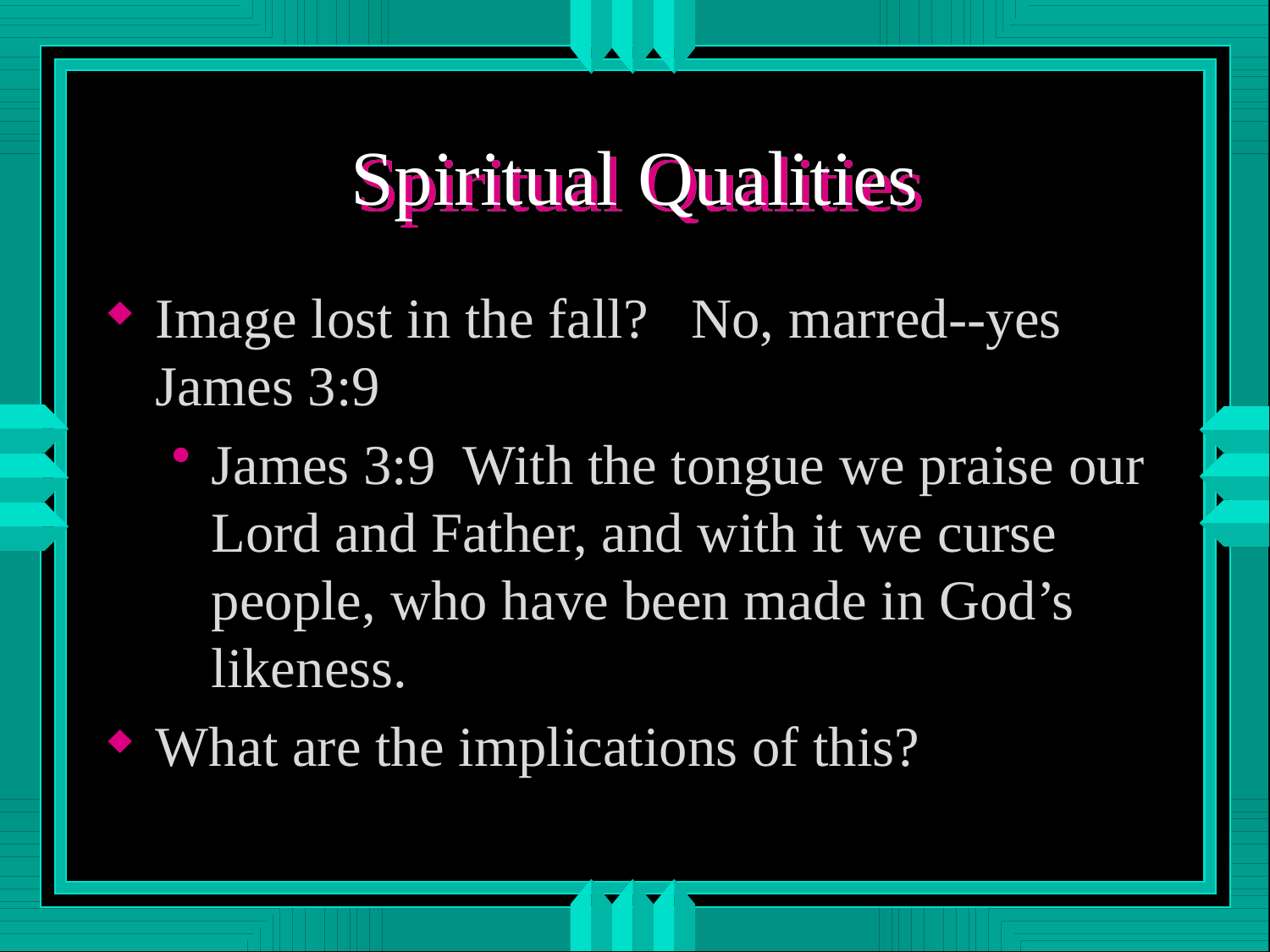

# Spiritual Qualities
Image lost in the fall?   No, marred--yes  James 3:9
James 3:9  With the tongue we praise our Lord and Father, and with it we curse people, who have been made in God’s likeness.
What are the implications of this?